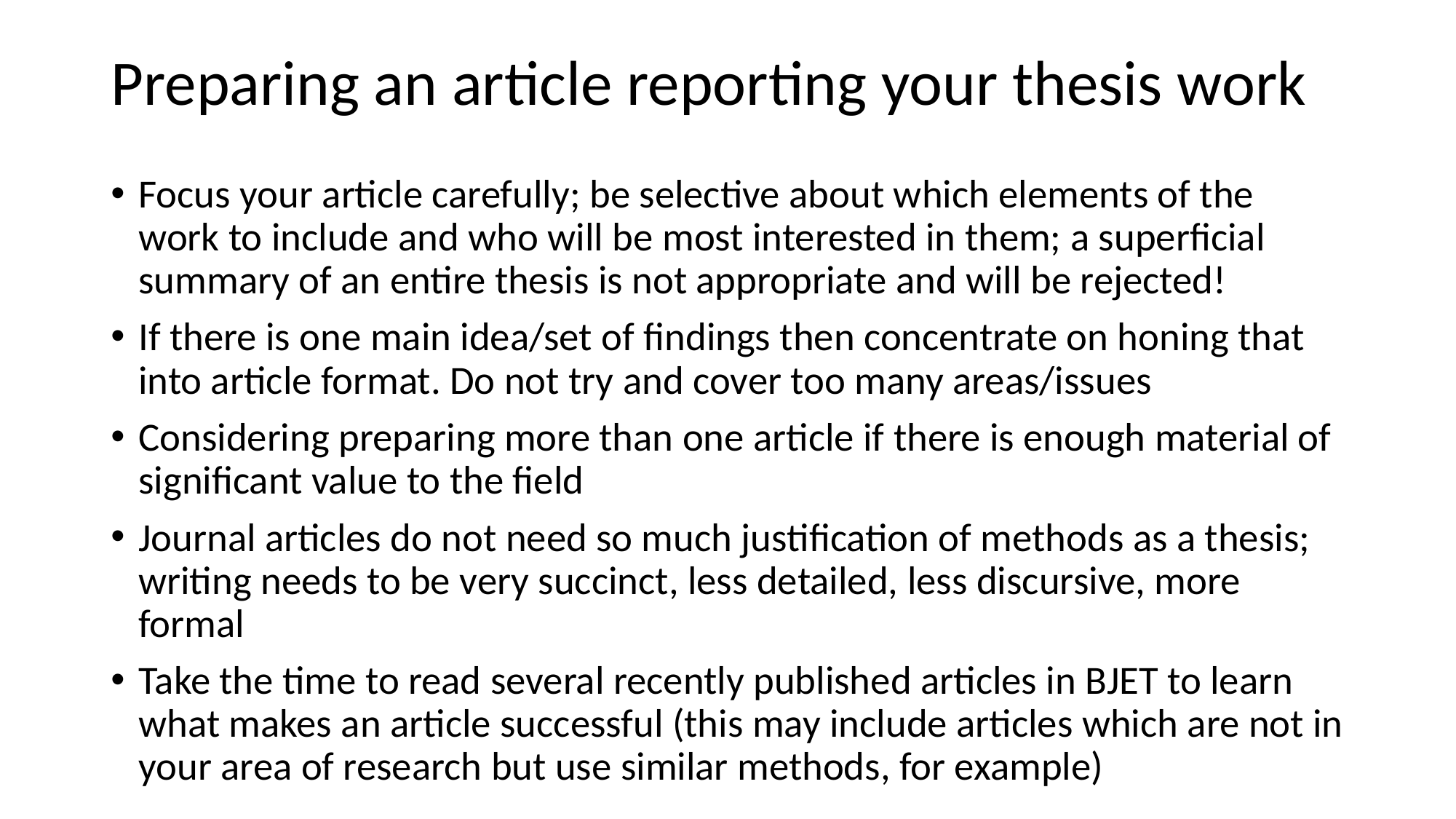

# Preparing an article reporting your thesis work
Focus your article carefully; be selective about which elements of the work to include and who will be most interested in them; a superficial summary of an entire thesis is not appropriate and will be rejected!
If there is one main idea/set of findings then concentrate on honing that into article format. Do not try and cover too many areas/issues
Considering preparing more than one article if there is enough material of significant value to the field
Journal articles do not need so much justification of methods as a thesis; writing needs to be very succinct, less detailed, less discursive, more formal
Take the time to read several recently published articles in BJET to learn what makes an article successful (this may include articles which are not in your area of research but use similar methods, for example)